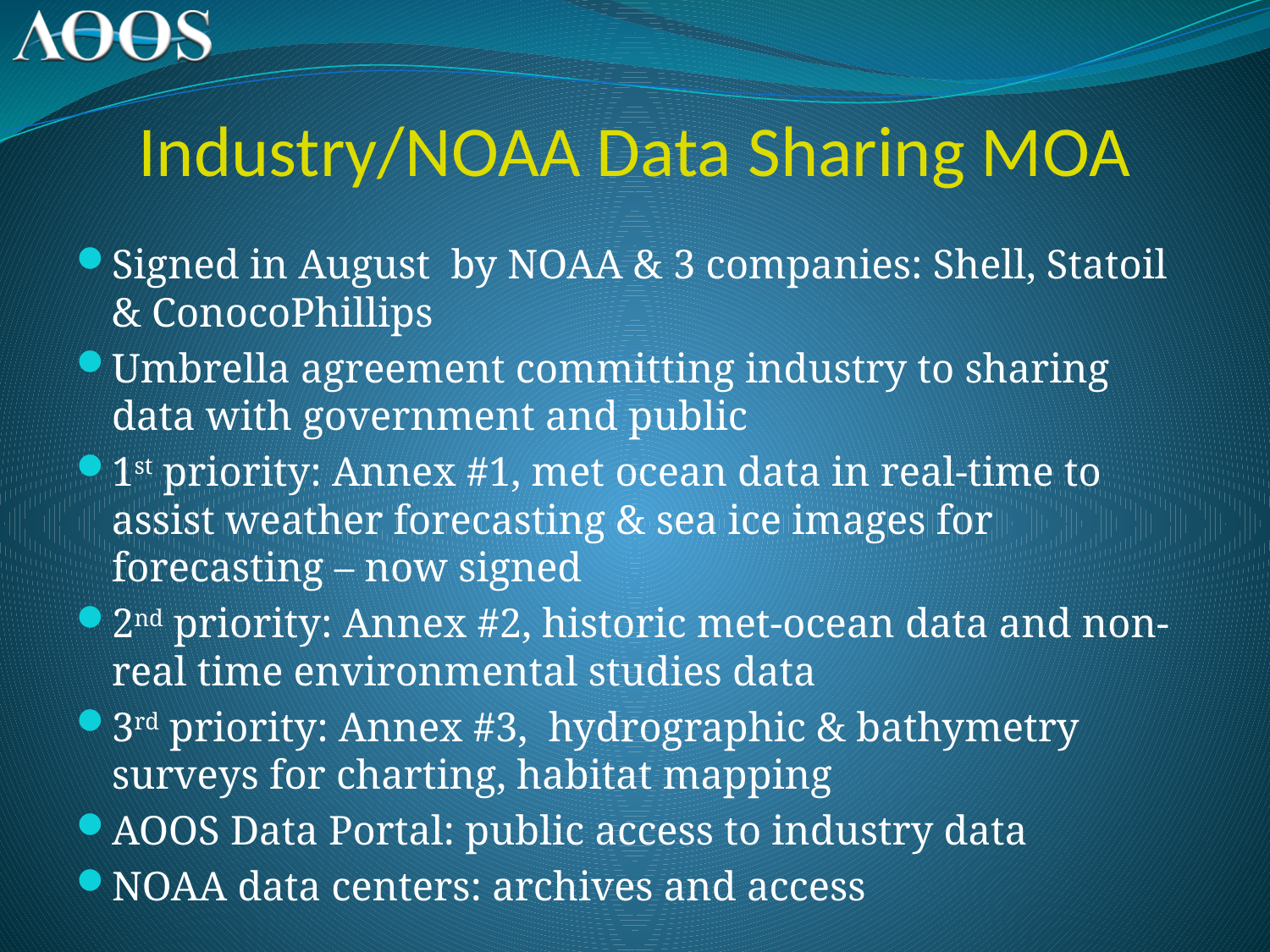

# Industry/NOAA Data Sharing MOA
Signed in August  by NOAA & 3 companies: Shell, Statoil & ConocoPhillips
Umbrella agreement committing industry to sharing data with government and public
1st priority: Annex #1, met ocean data in real-time to assist weather forecasting & sea ice images for forecasting – now signed
2nd priority: Annex #2, historic met-ocean data and non-real time environmental studies data
3rd priority: Annex #3,  hydrographic & bathymetry surveys for charting, habitat mapping
AOOS Data Portal: public access to industry data
NOAA data centers: archives and access